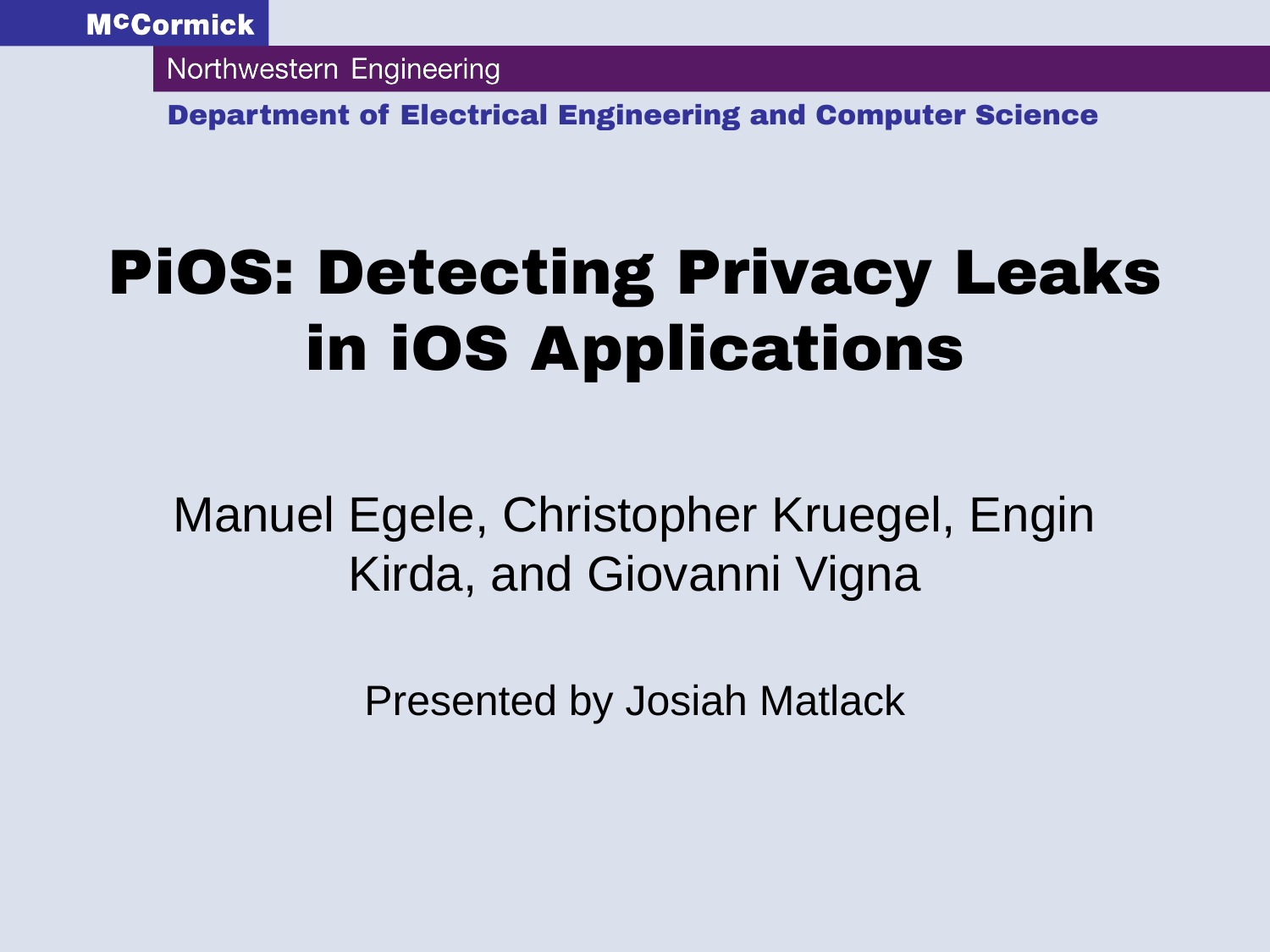

# PiOS: Detecting Privacy Leaks in iOS Applications
Manuel Egele, Christopher Kruegel, Engin Kirda, and Giovanni Vigna
Presented by Josiah Matlack